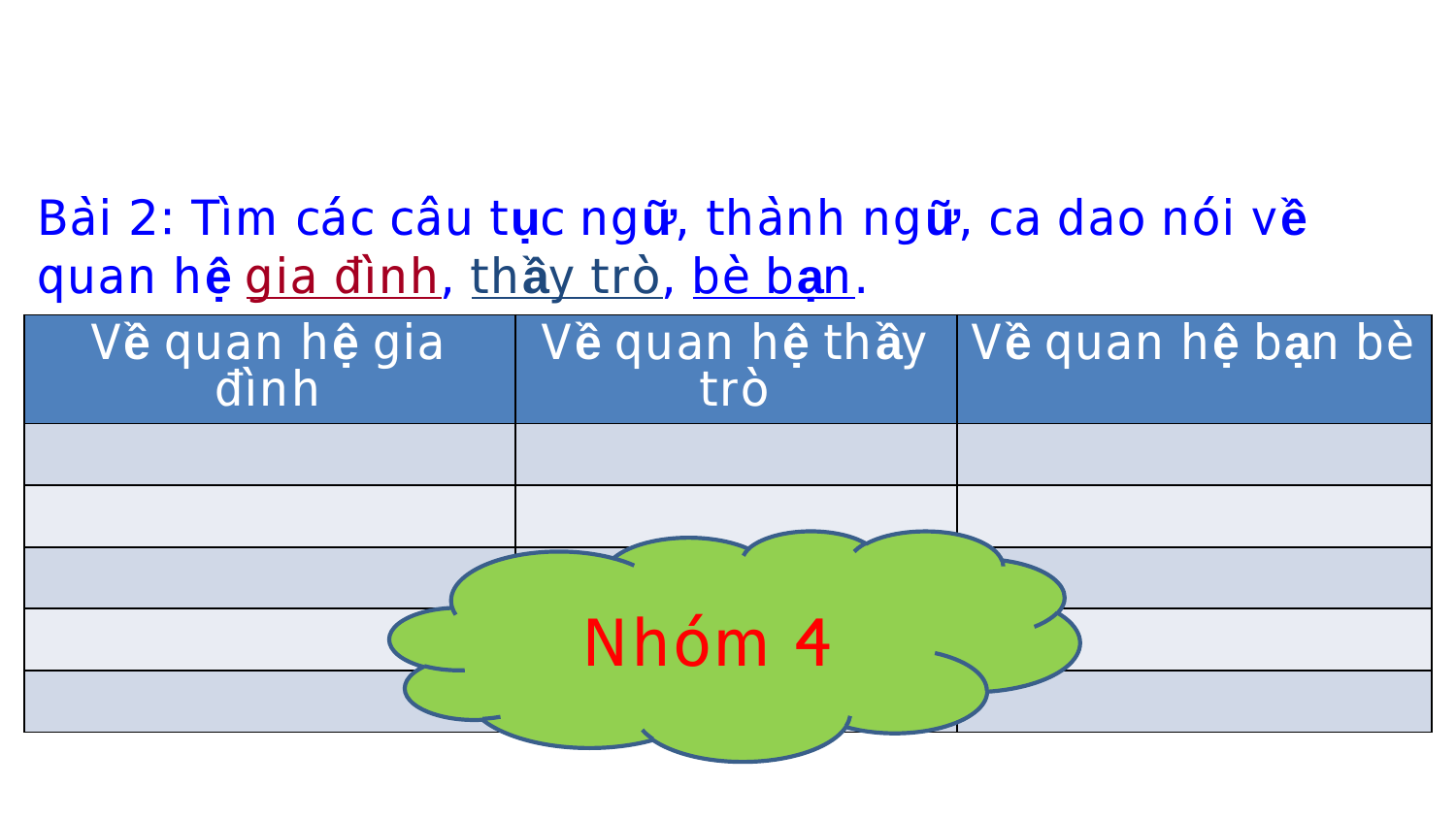

Bài 2: Tìm các câu tục ngữ, thành ngữ, ca dao nói về quan hệ gia đình, thầy trò, bè bạn.
| Về quan hệ gia đình | Về quan hệ thầy trò | Về quan hệ bạn bè |
| --- | --- | --- |
|  |  |  |
|  |  |  |
|  |  |  |
|  |  |  |
|  |  |  |
Nhóm 4